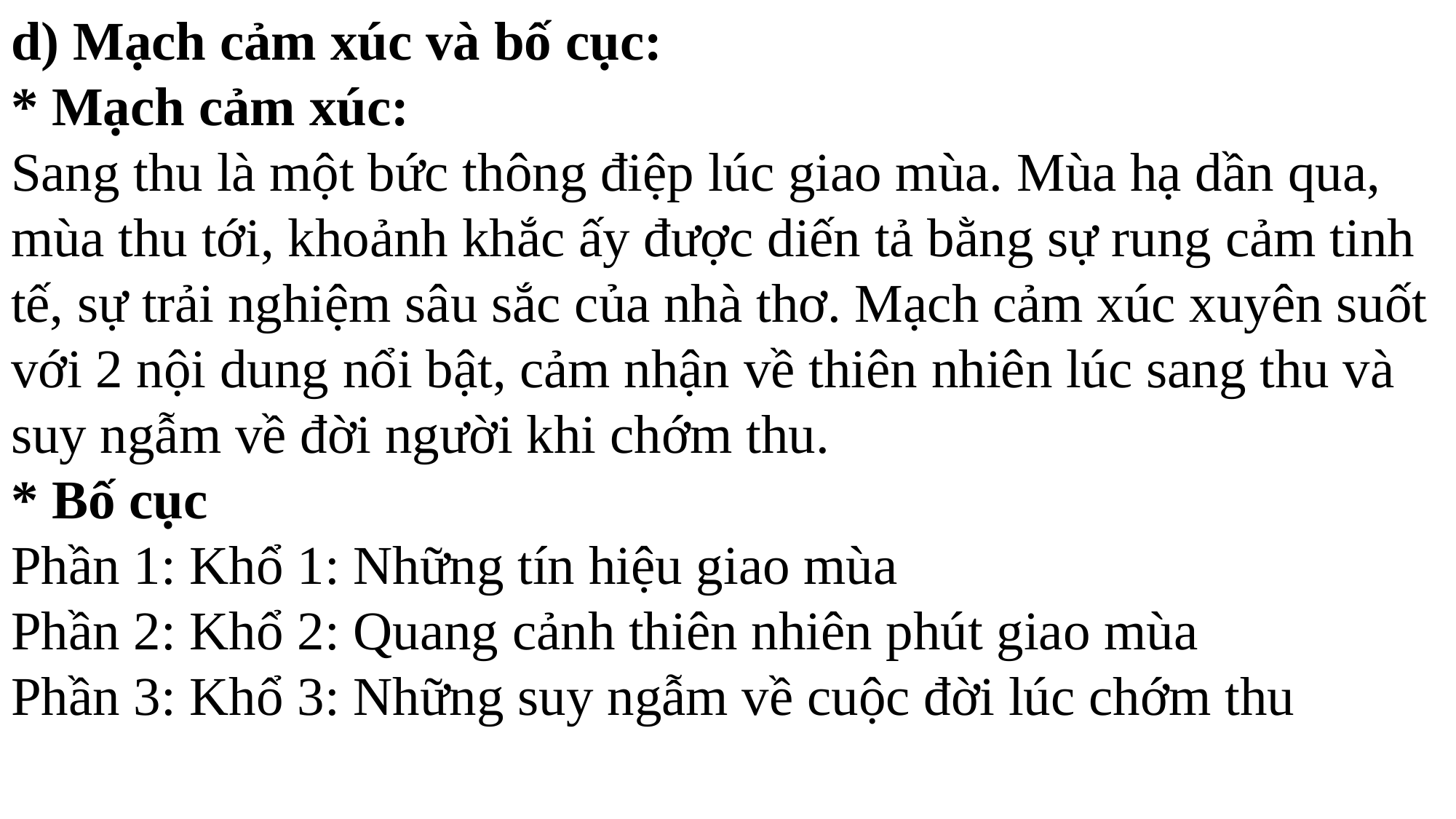

d) Mạch cảm xúc và bố cục:
* Mạch cảm xúc:
Sang thu là một bức thông điệp lúc giao mùa. Mùa hạ dần qua, mùa thu tới, khoảnh khắc ấy được diến tả bằng sự rung cảm tinh tế, sự trải nghiệm sâu sắc của nhà thơ. Mạch cảm xúc xuyên suốt với 2 nội dung nổi bật, cảm nhận về thiên nhiên lúc sang thu và suy ngẫm về đời người khi chớm thu.
* Bố cục
Phần 1: Khổ 1: Những tín hiệu giao mùa
Phần 2: Khổ 2: Quang cảnh thiên nhiên phút giao mùa
Phần 3: Khổ 3: Những suy ngẫm về cuộc đời lúc chớm thu